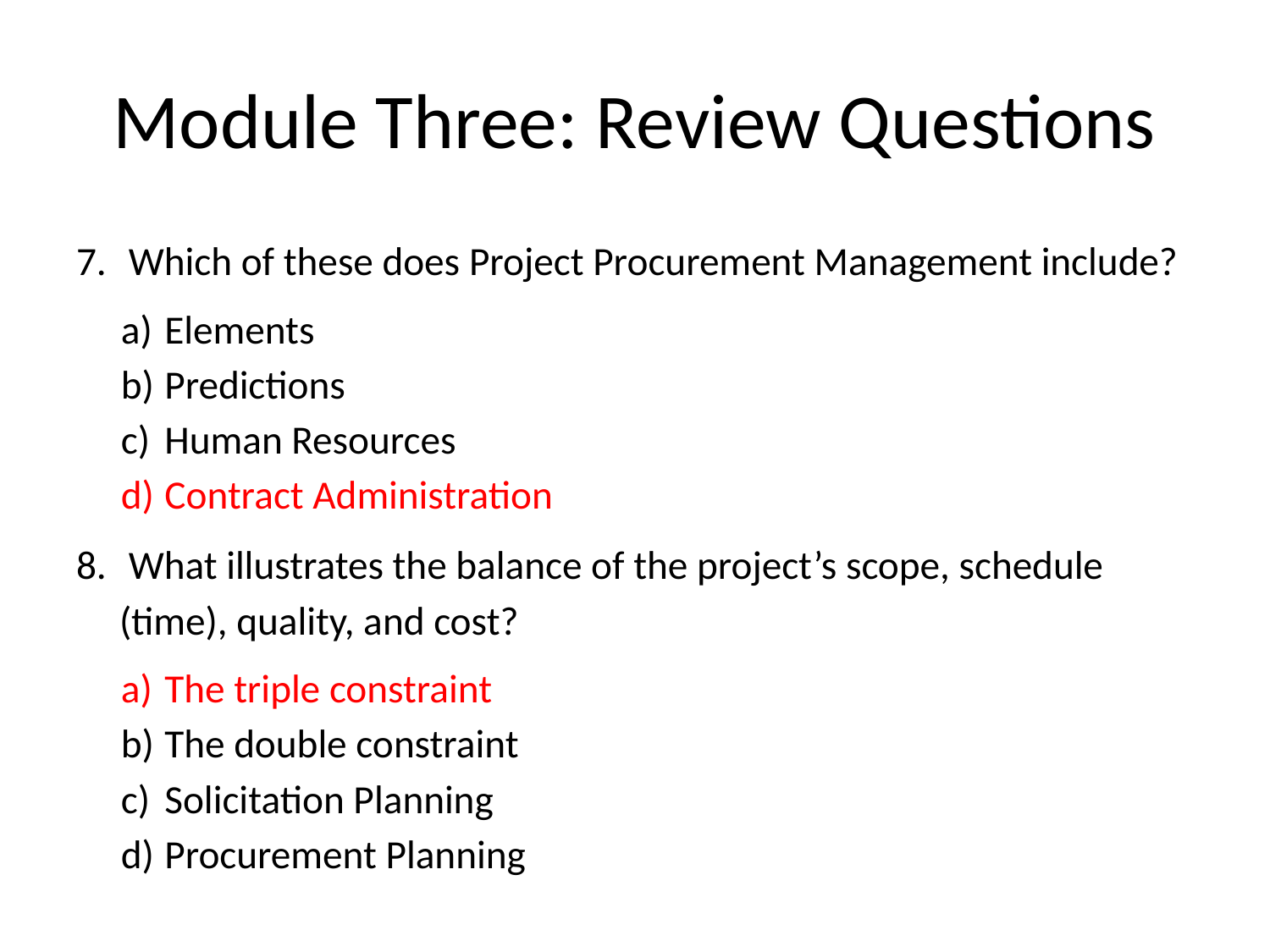

# Module Three: Review Questions
 Which of these does Project Procurement Management include?
Elements
Predictions
Human Resources
Contract Administration
 What illustrates the balance of the project’s scope, schedule (time), quality, and cost?
The triple constraint
The double constraint
Solicitation Planning
Procurement Planning